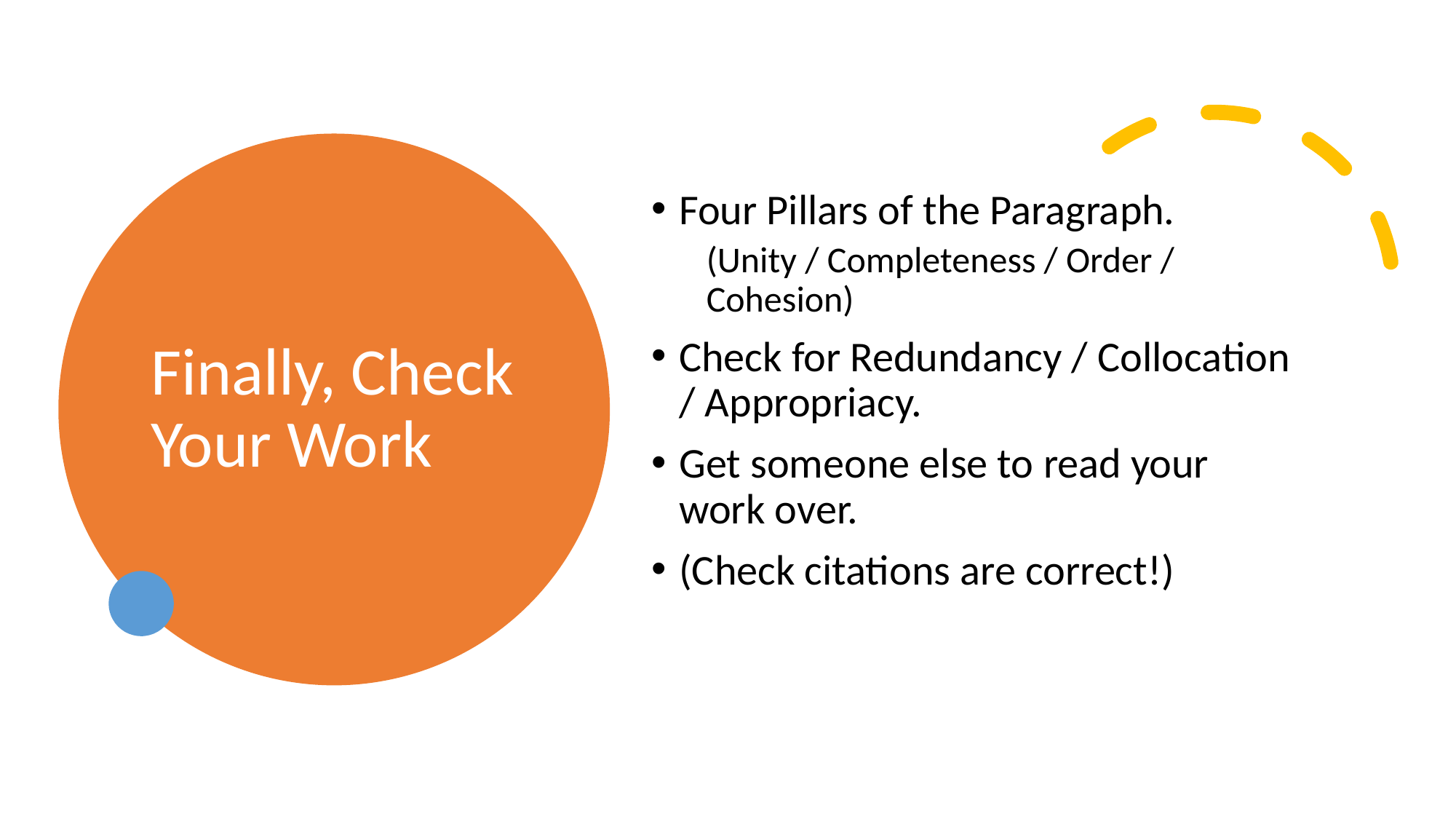

# Finally, Check Your Work
Four Pillars of the Paragraph.
(Unity / Completeness / Order / Cohesion)
Check for Redundancy / Collocation / Appropriacy.
Get someone else to read your work over.
(Check citations are correct!)